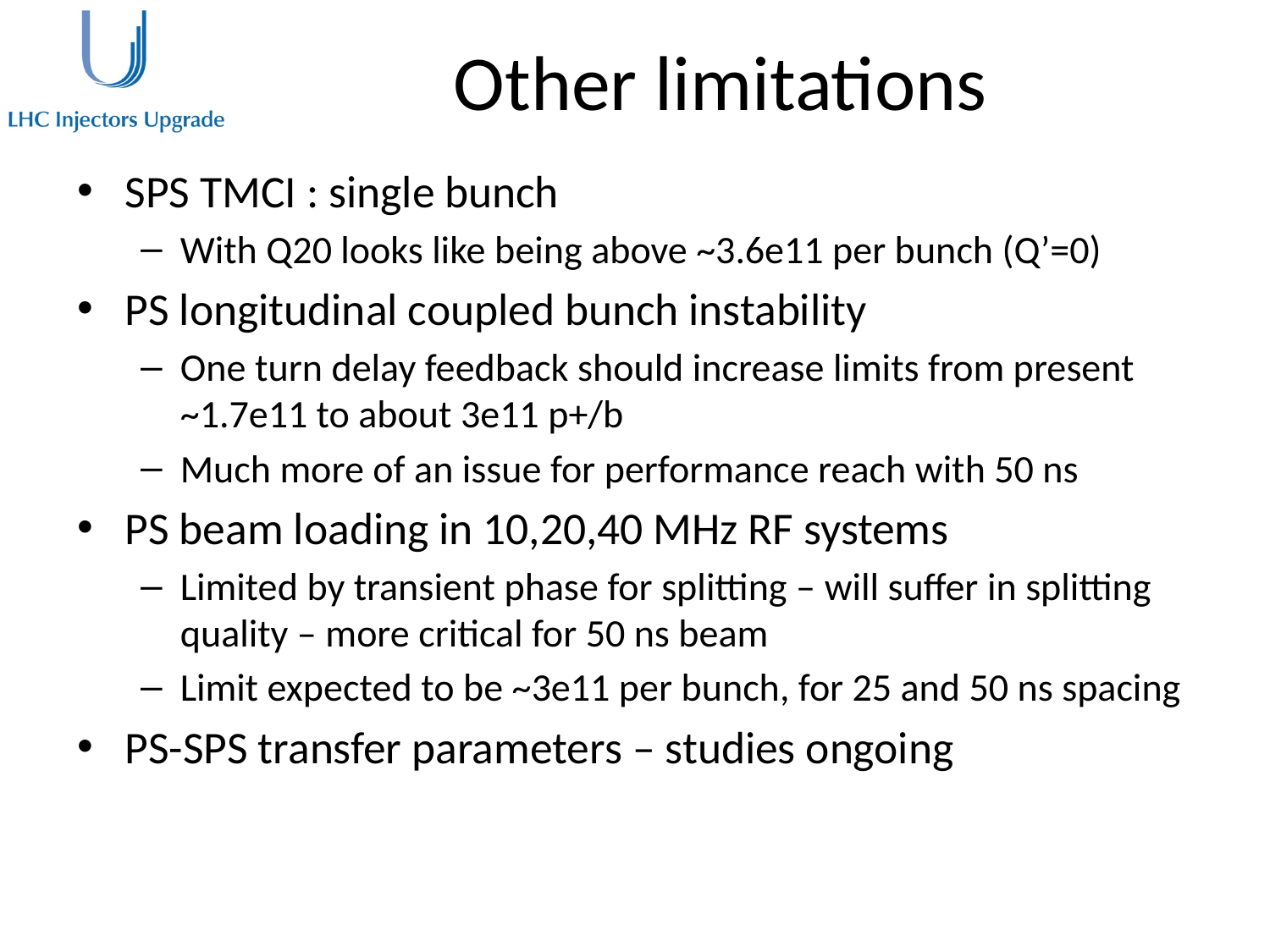

# Other limitations
SPS TMCI : single bunch
With Q20 looks like being above ~3.6e11 per bunch (Q’=0)
PS longitudinal coupled bunch instability
One turn delay feedback should increase limits from present ~1.7e11 to about 3e11 p+/b
Much more of an issue for performance reach with 50 ns
PS beam loading in 10,20,40 MHz RF systems
Limited by transient phase for splitting – will suffer in splitting quality – more critical for 50 ns beam
Limit expected to be ~3e11 per bunch, for 25 and 50 ns spacing
PS-SPS transfer parameters – studies ongoing